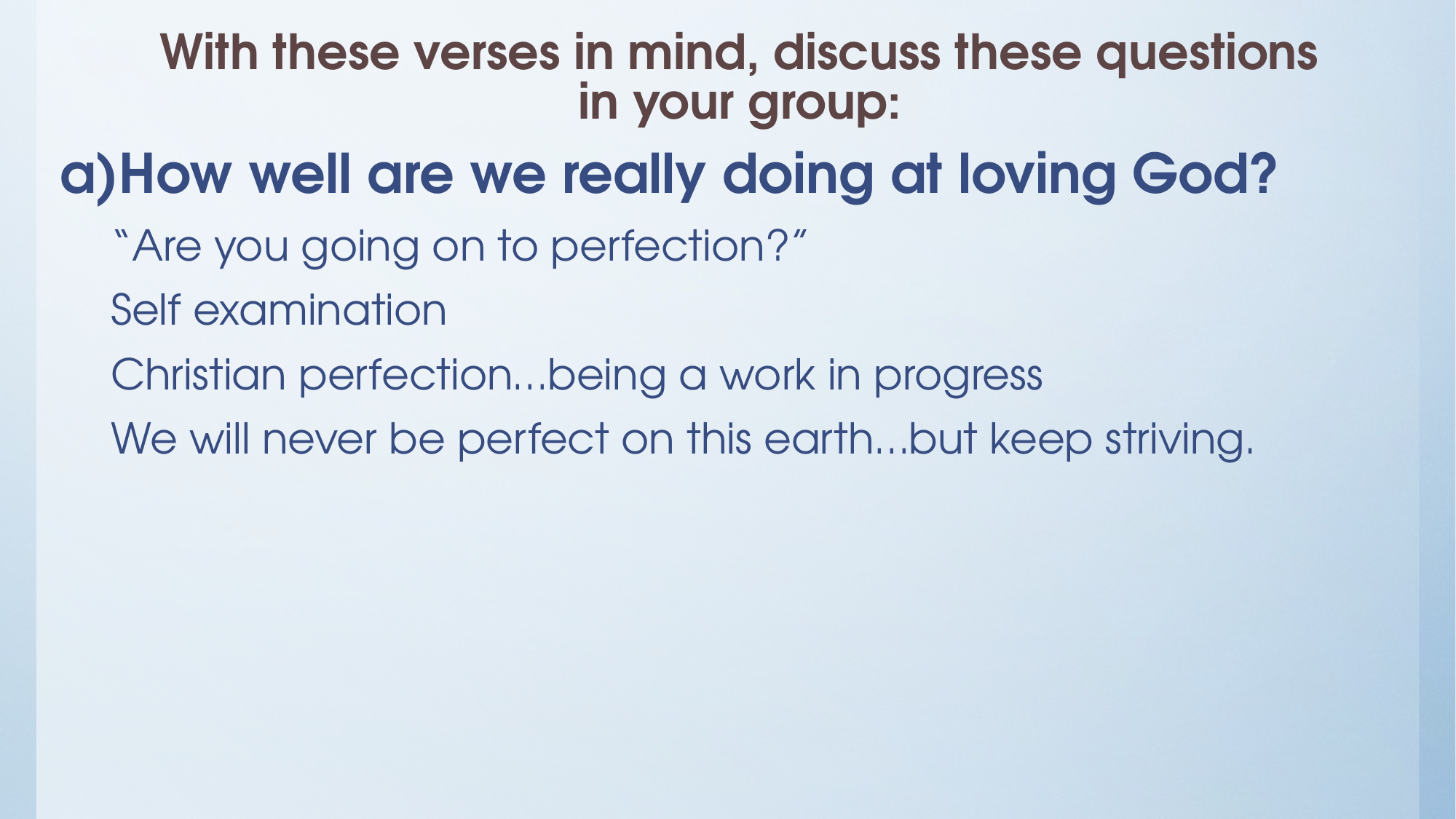

# With these verses in mind, discuss these questions in your group:
How well are we really doing at loving God?
“Are you going on to perfection?”
Self examination
Christian perfection…being a work in progress
We will never be perfect on this earth…but keep striving.